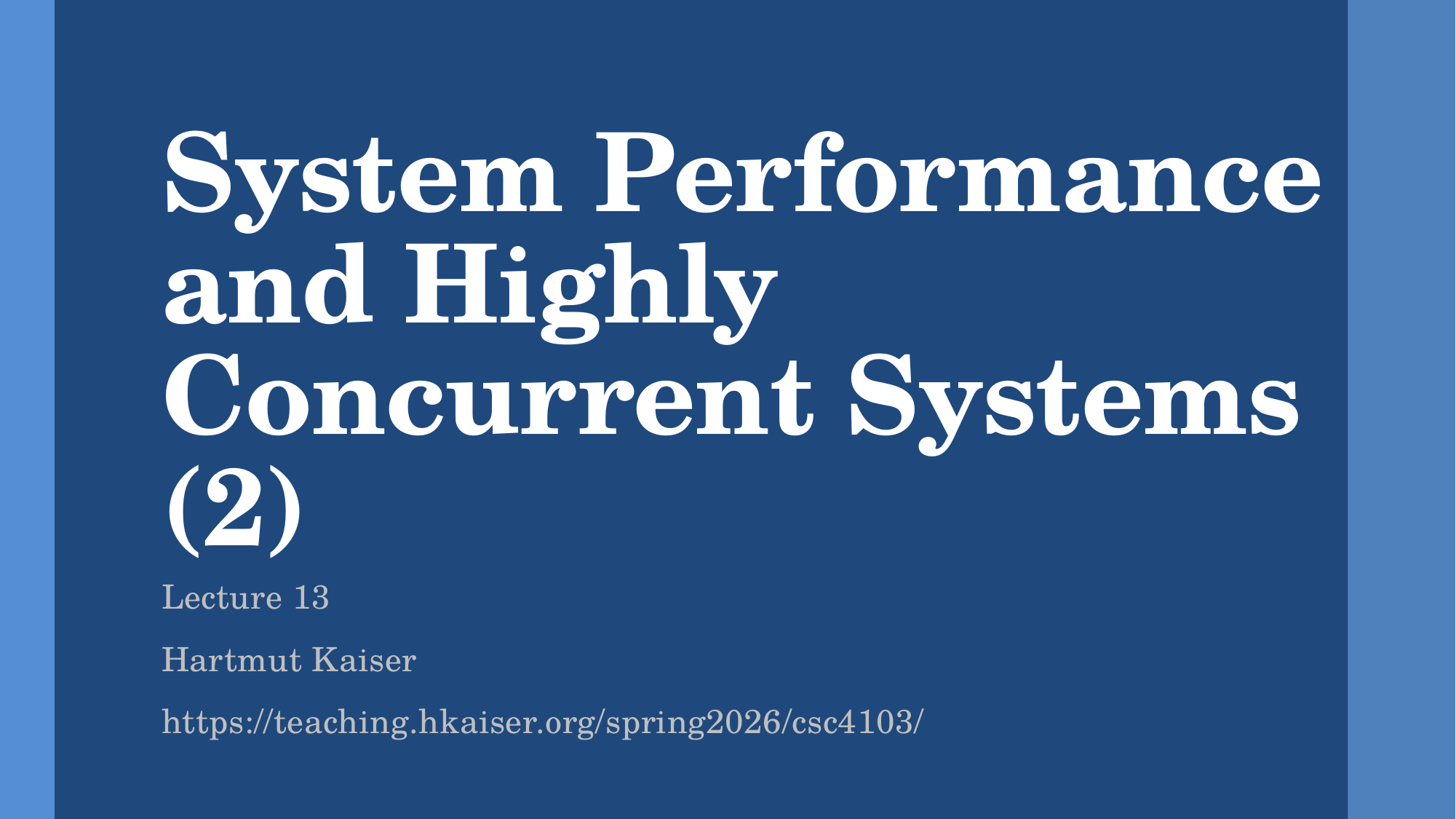

# System Performance and Highly Concurrent Systems (2)
Lecture 13
Hartmut Kaiser
https://teaching.hkaiser.org/spring2026/csc4103/